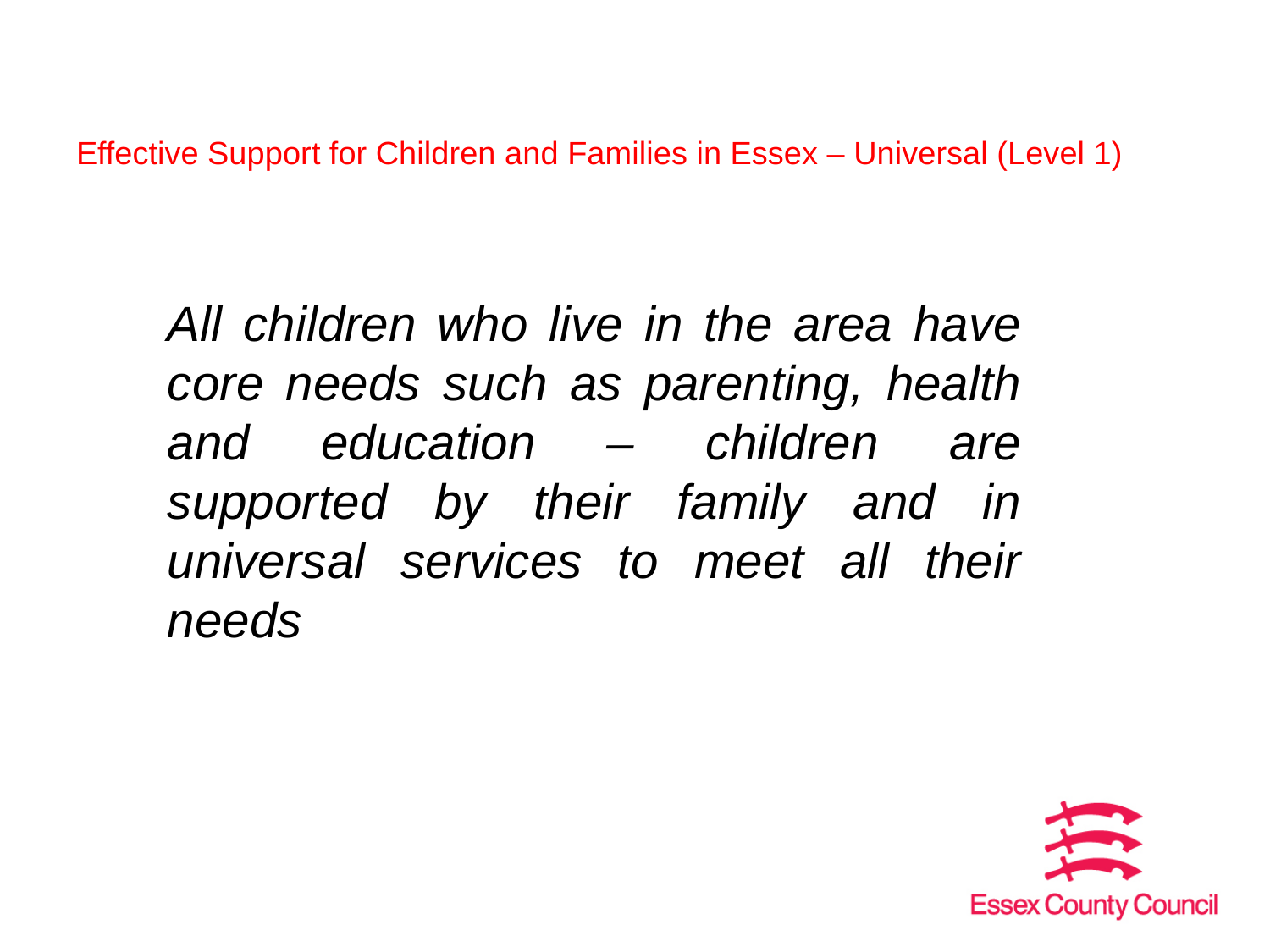

# Effective Support for Children and Families in Essex – Universal (Level 1)
All children who live in the area have core needs such as parenting, health and education – children are supported by their family and in universal services to meet all their needs